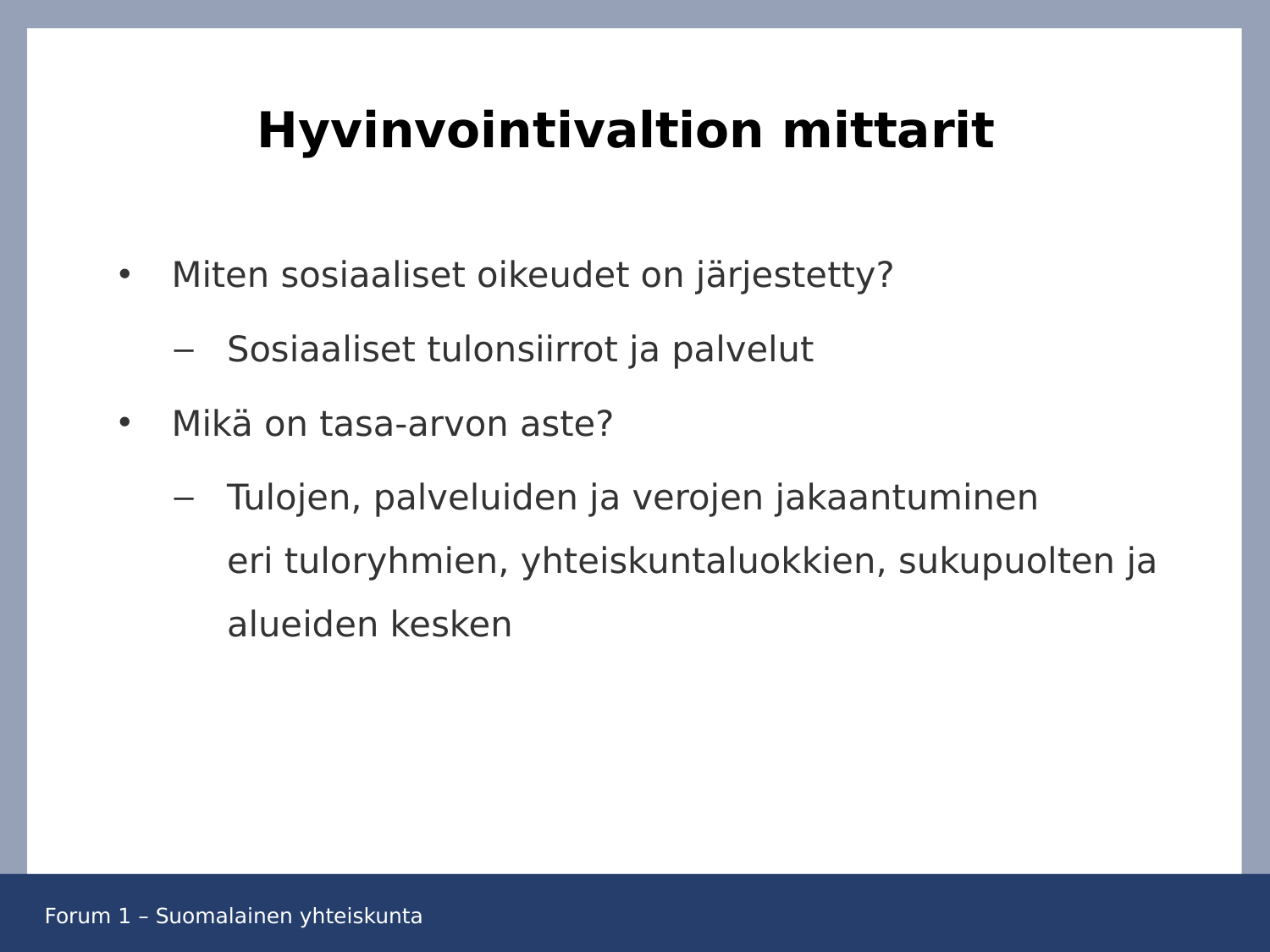

# Hyvinvointivaltion mittarit
Miten sosiaaliset oikeudet on järjestetty?
Sosiaaliset tulonsiirrot ja palvelut
Mikä on tasa-arvon aste?
Tulojen, palveluiden ja verojen jakaantuminen
eri tuloryhmien, yhteiskuntaluokkien, sukupuolten ja alueiden kesken